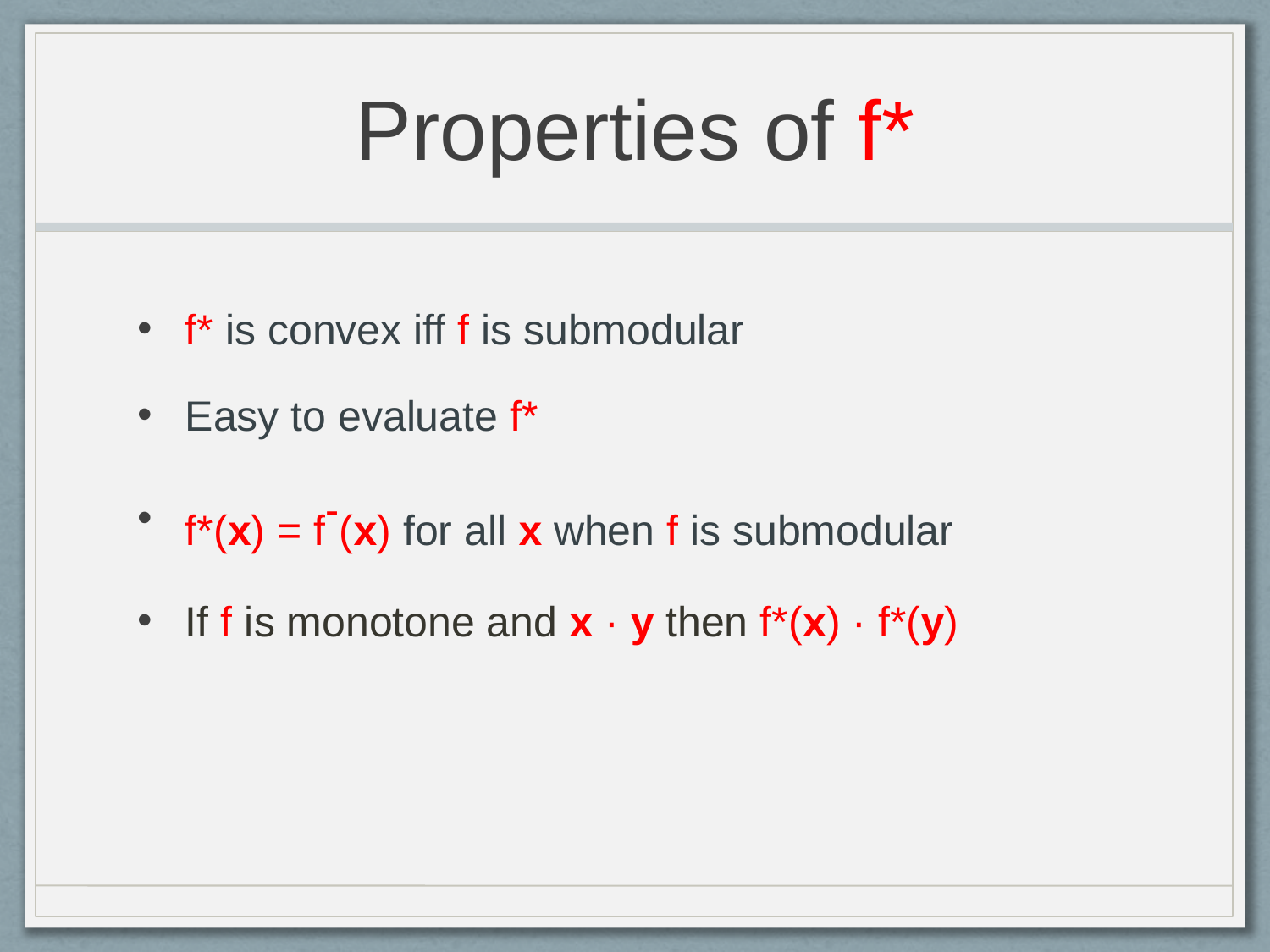

# Properties of f*
f* is convex iff f is submodular
Easy to evaluate f*
f*(x) = f-(x) for all x when f is submodular
If f is monotone and x · y then f*(x) · f*(y)